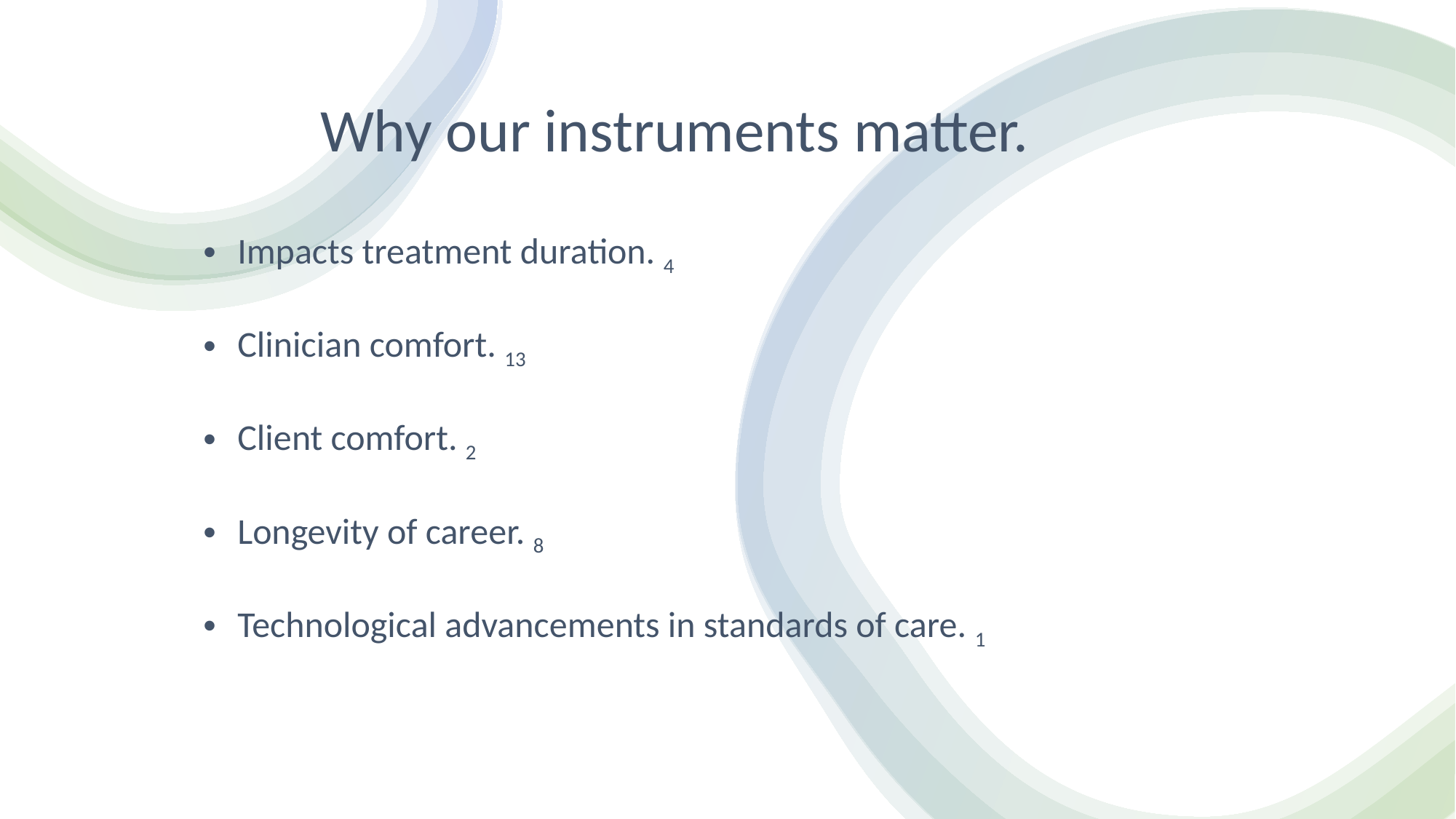

# Why our instruments matter.

Impacts treatment duration. 4

Clinician comfort. 13

Client comfort. 2

Longevity of career. 8

Technological advancements in standards of care. 1